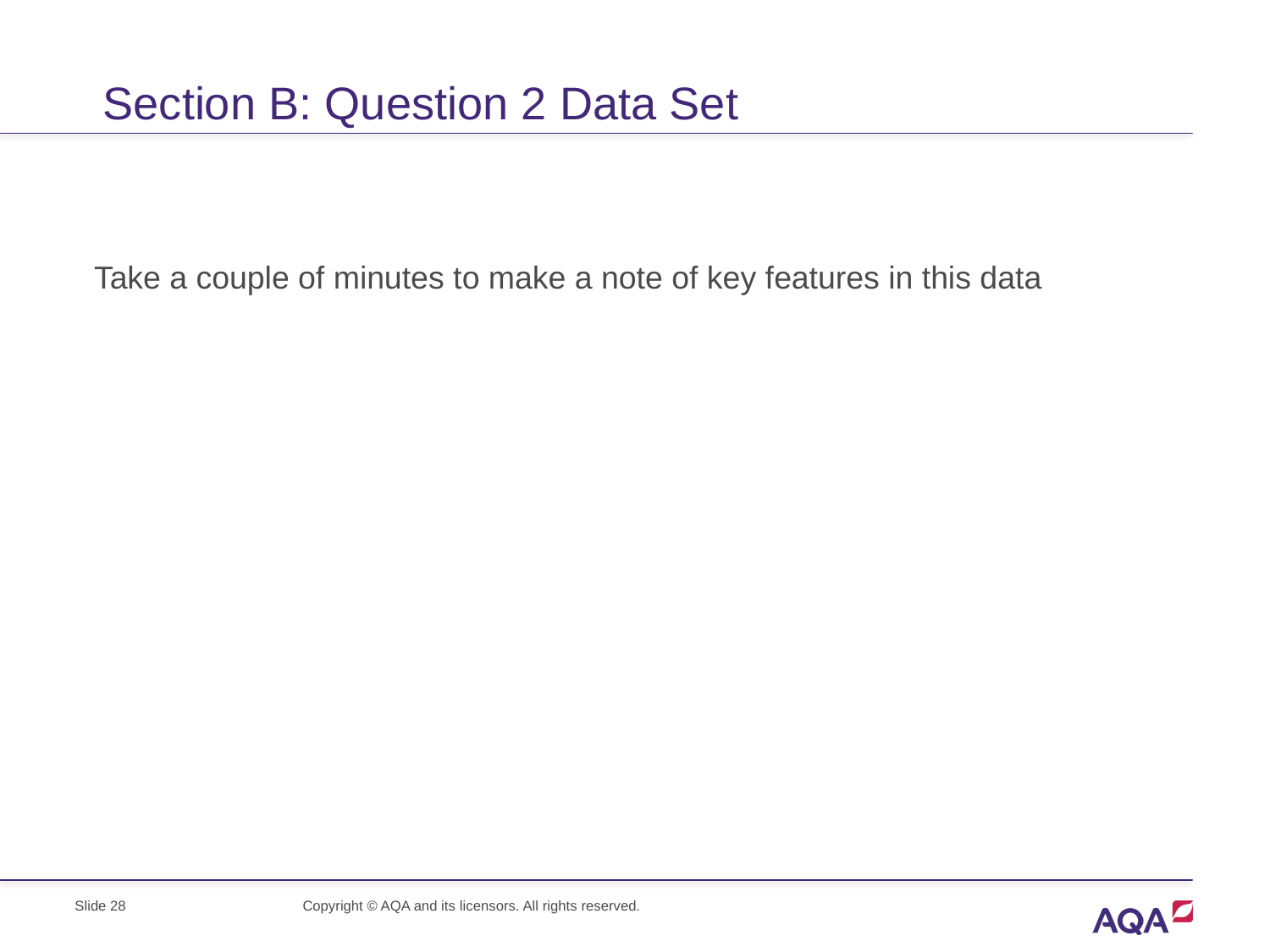

Section B: Question 2 Data Set
Take a couple of minutes to make a note of key features in this data
Slide 28
Copyright © AQA and its licensors. All rights reserved.